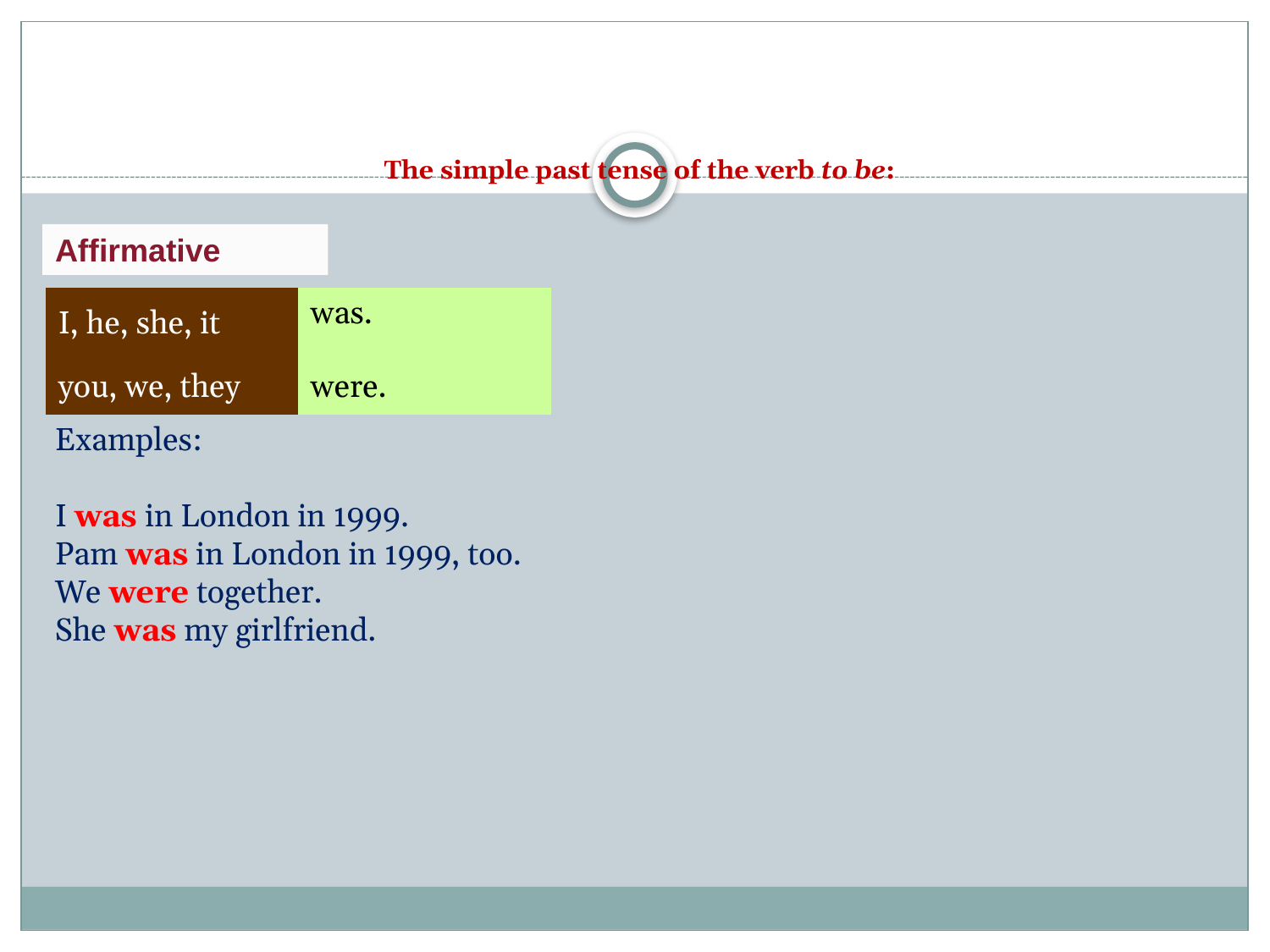

# The simple past tense of the verb to be:
Affirmative
| I, he, she, it | was. |
| --- | --- |
| you, we, they | were. |
Examples:

I was in London in 1999.
Pam was in London in 1999, too.
We were together.
She was my girlfriend.